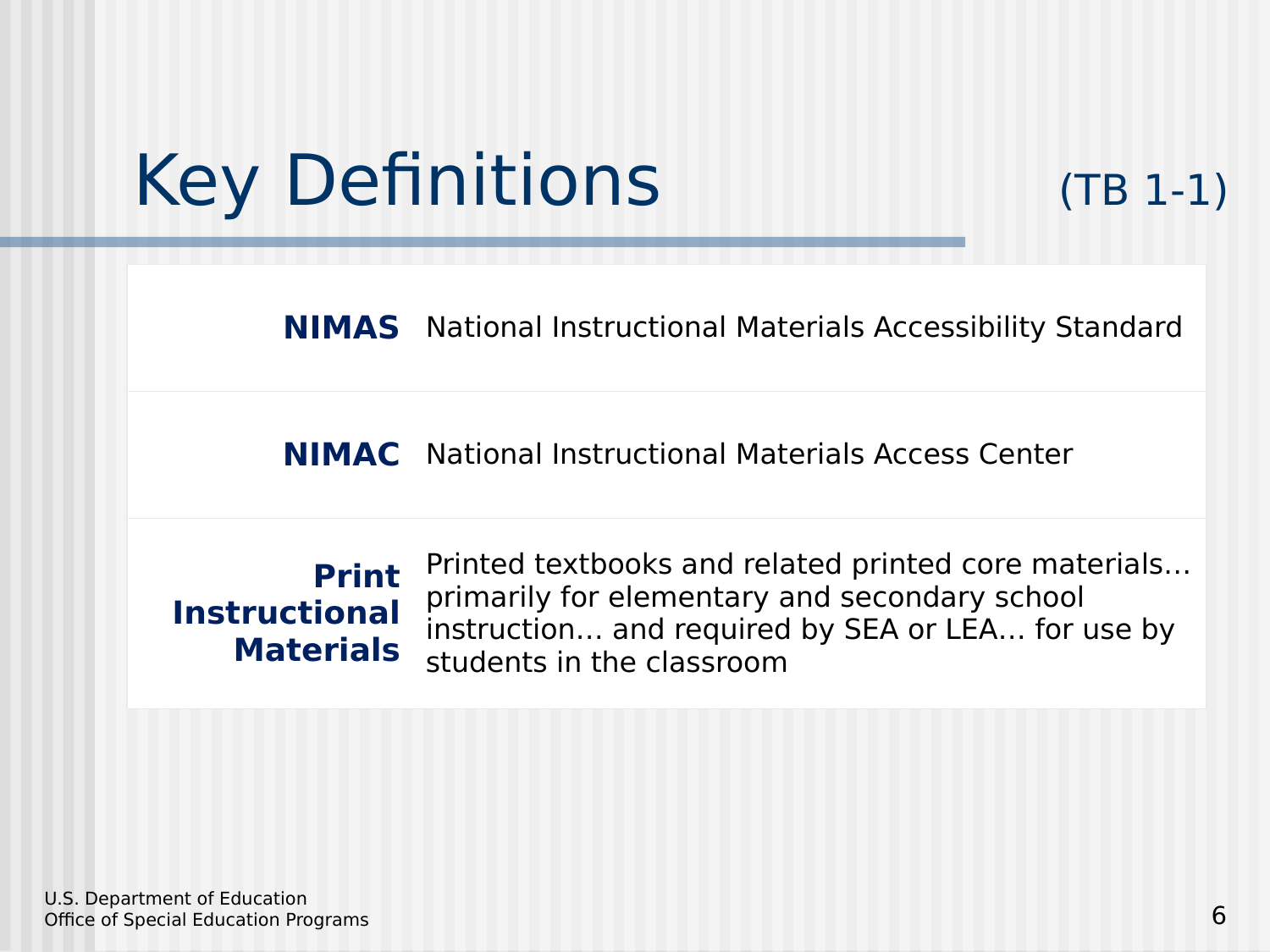

# Key Definitions 	(TB 1-1)
| NIMAS | National Instructional Materials Accessibility Standard |
| --- | --- |
| NIMAC | National Instructional Materials Access Center |
| Print Instructional Materials | Printed textbooks and related printed core materials… primarily for elementary and secondary school instruction… and required by SEA or LEA… for use by students in the classroom |
6